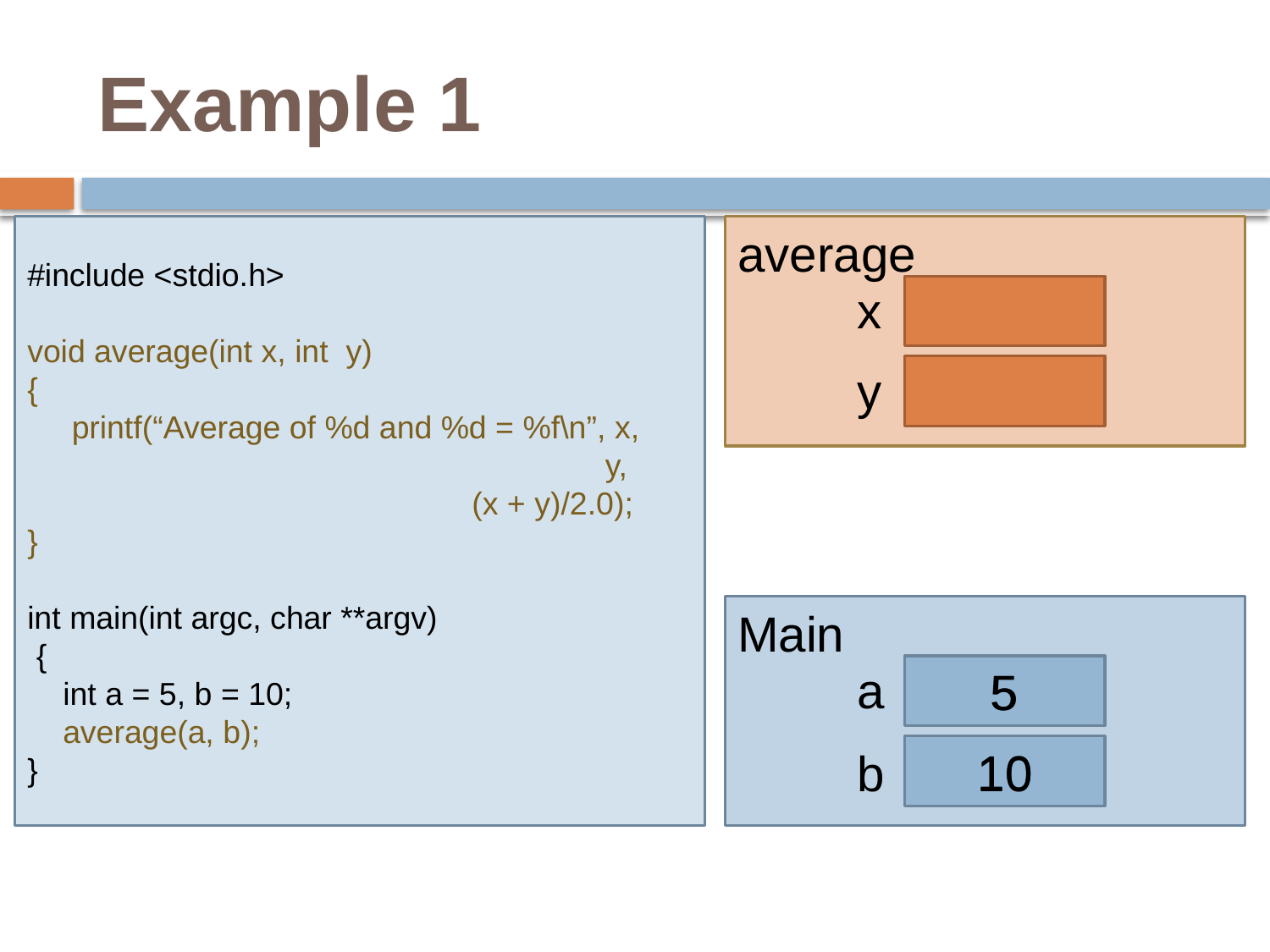

# Example 1
#include <stdio.h>

void average(int x, int  y)
{
     printf(“Average of %d and %d = %f\n”, x,
                                                                 y,
                                                  (x + y)/2.0);
}

int main(int argc, char **argv)‏
 {
    int a = 5, b = 10;
    average(a, b);
}
average
x

y

Main
a
5
5
b
10
10